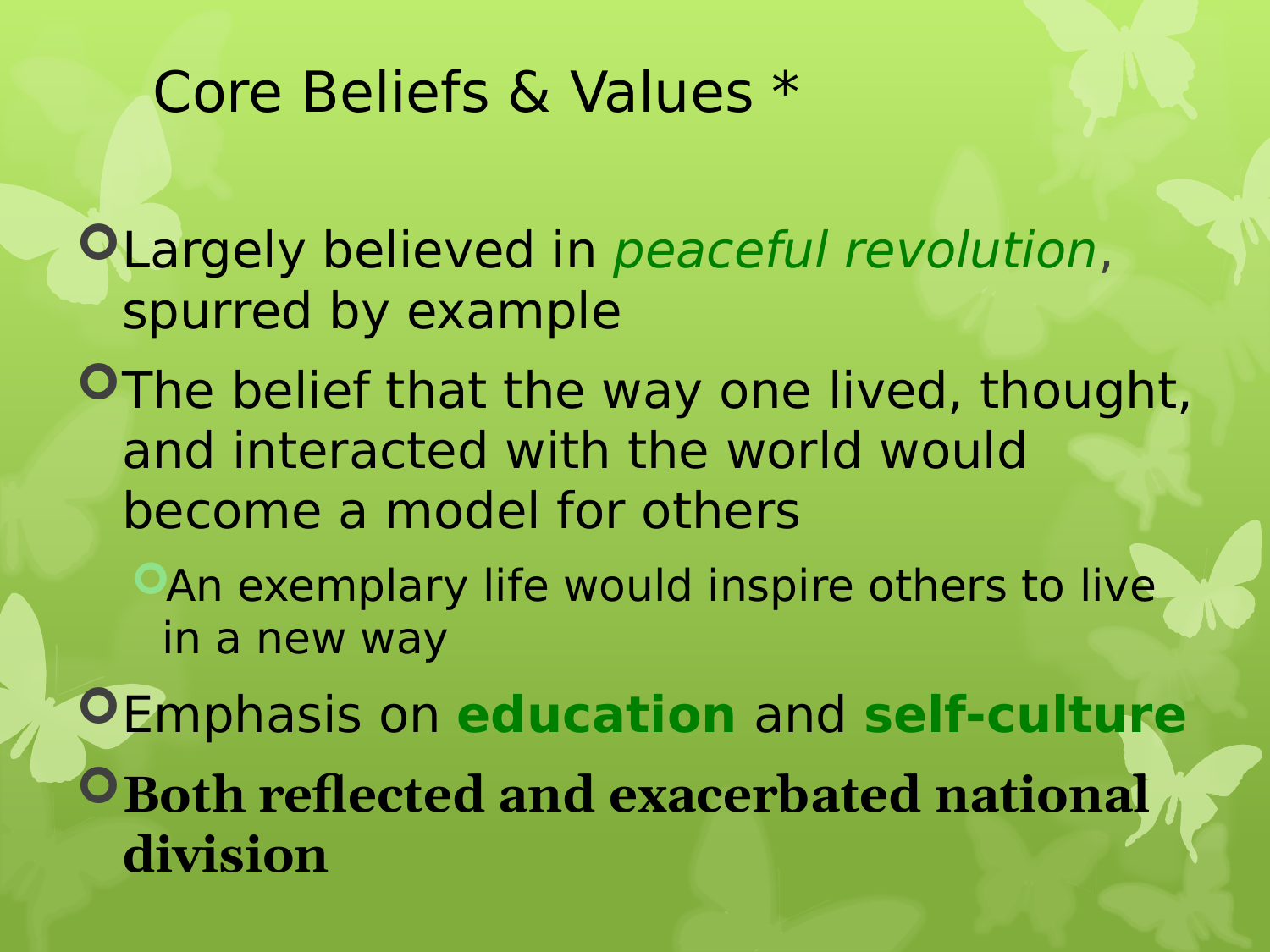

# Core Beliefs & Values *
Largely believed in peaceful revolution, spurred by example
The belief that the way one lived, thought, and interacted with the world would become a model for others
An exemplary life would inspire others to live in a new way
Emphasis on education and self-culture
Both reflected and exacerbated national division